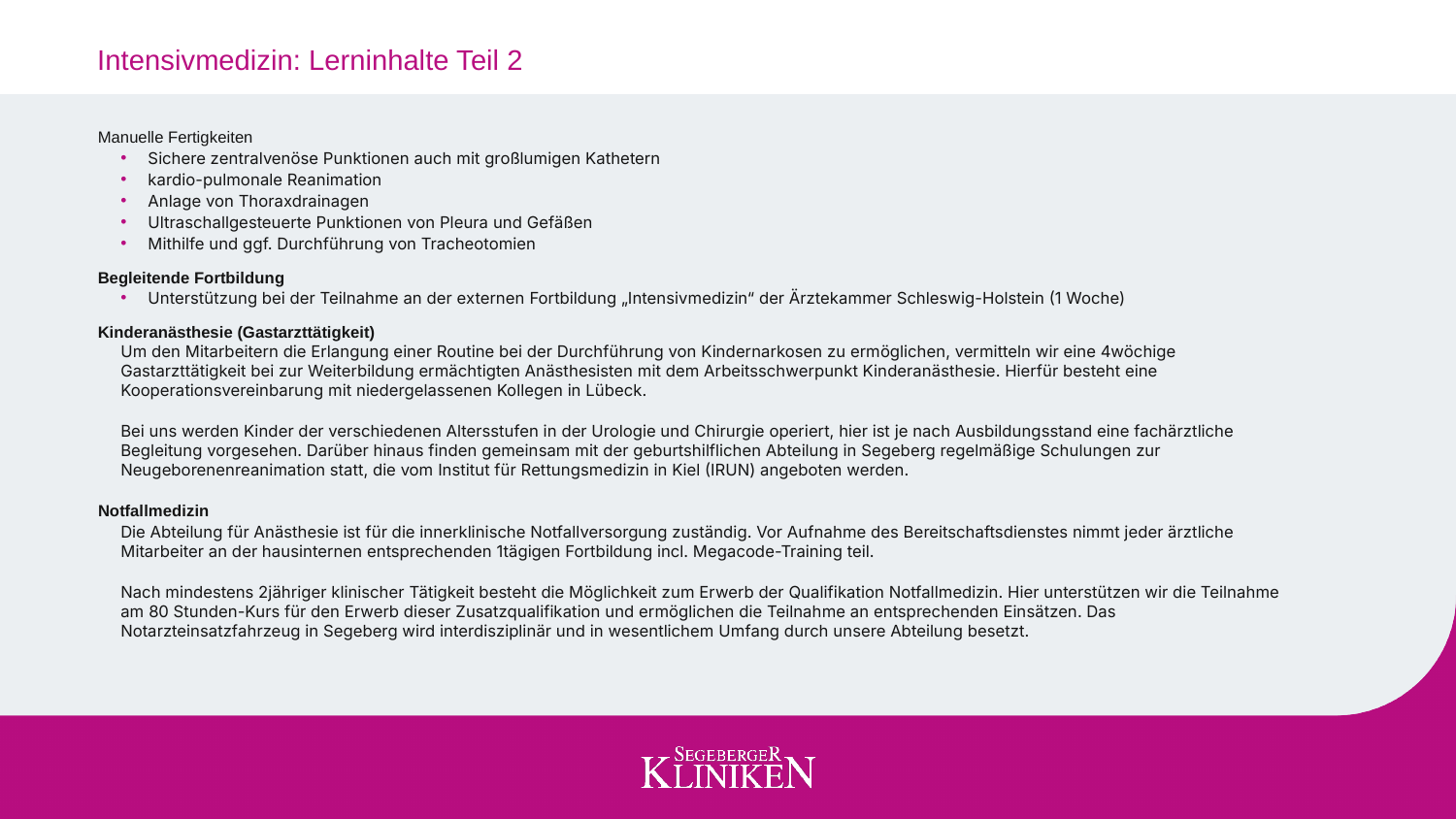

# Intensivmedizin: Lerninhalte Teil 2
Manuelle Fertigkeiten
Sichere zentralvenöse Punktionen auch mit großlumigen Kathetern
kardio-pulmonale Reanimation
Anlage von Thoraxdrainagen
Ultraschallgesteuerte Punktionen von Pleura und Gefäßen
Mithilfe und ggf. Durchführung von Tracheotomien
Begleitende Fortbildung
Unterstützung bei der Teilnahme an der externen Fortbildung „Intensivmedizin“ der Ärztekammer Schleswig-Holstein (1 Woche)
Kinderanästhesie (Gastarzttätigkeit)
Um den Mitarbeitern die Erlangung einer Routine bei der Durchführung von Kindernarkosen zu ermöglichen, vermitteln wir eine 4wöchige Gastarzttätigkeit bei zur Weiterbildung ermächtigten Anästhesisten mit dem Arbeitsschwerpunkt Kinderanästhesie. Hierfür besteht eine Kooperationsvereinbarung mit niedergelassenen Kollegen in Lübeck.
Bei uns werden Kinder der verschiedenen Altersstufen in der Urologie und Chirurgie operiert, hier ist je nach Ausbildungsstand eine fachärztliche Begleitung vorgesehen. Darüber hinaus finden gemeinsam mit der geburtshilflichen Abteilung in Segeberg regelmäßige Schulungen zur Neugeborenenreanimation statt, die vom Institut für Rettungsmedizin in Kiel (IRUN) angeboten werden.
Notfallmedizin
Die Abteilung für Anästhesie ist für die innerklinische Notfallversorgung zuständig. Vor Aufnahme des Bereitschaftsdienstes nimmt jeder ärztliche Mitarbeiter an der hausinternen entsprechenden 1tägigen Fortbildung incl. Megacode-Training teil.
Nach mindestens 2jähriger klinischer Tätigkeit besteht die Möglichkeit zum Erwerb der Qualifikation Notfallmedizin. Hier unterstützen wir die Teilnahme am 80 Stunden-Kurs für den Erwerb dieser Zusatzqualifikation und ermöglichen die Teilnahme an entsprechenden Einsätzen. Das Notarzteinsatzfahrzeug in Segeberg wird interdisziplinär und in wesentlichem Umfang durch unsere Abteilung besetzt.